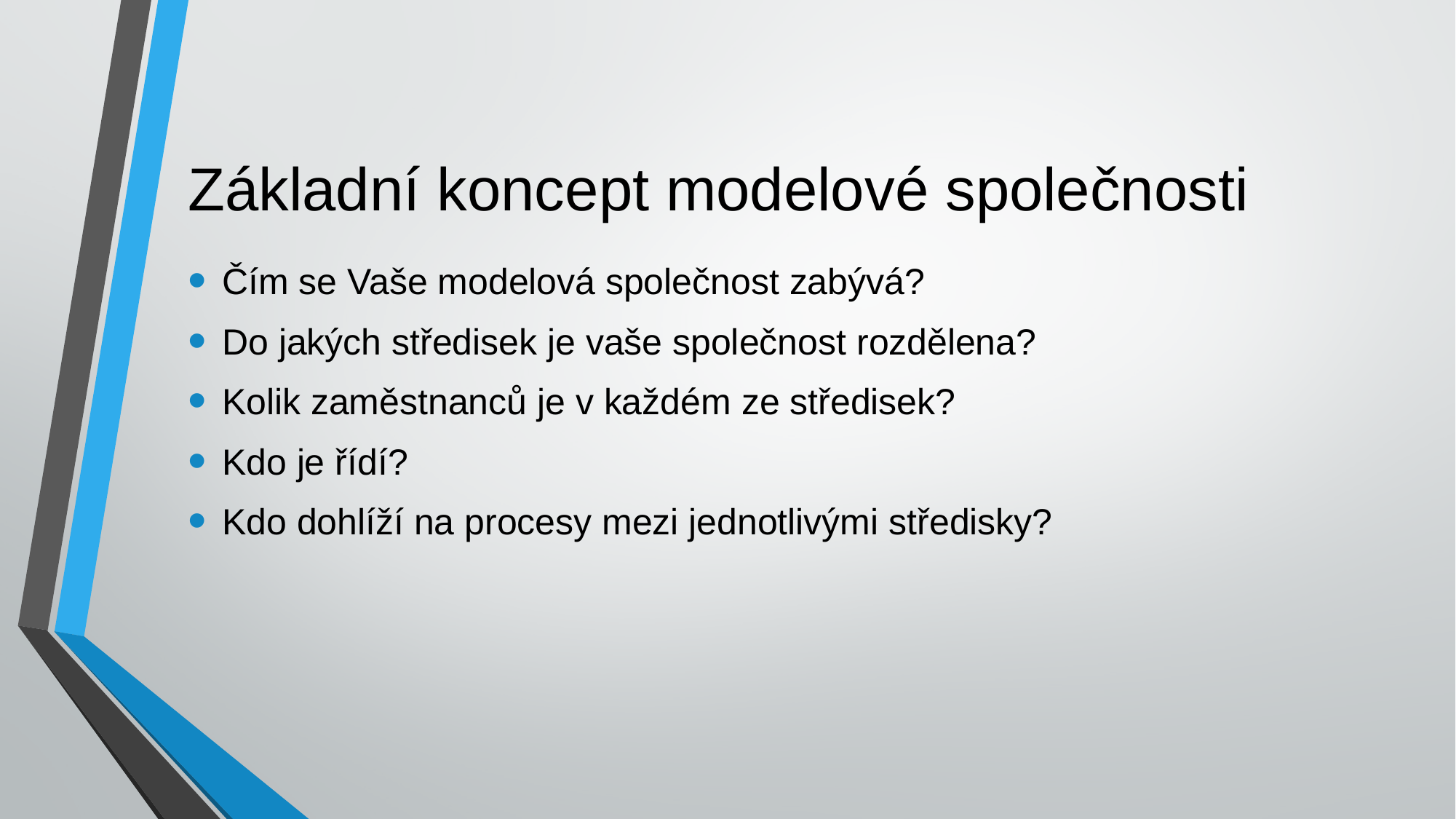

# Základní koncept modelové společnosti
Čím se Vaše modelová společnost zabývá?
Do jakých středisek je vaše společnost rozdělena?
Kolik zaměstnanců je v každém ze středisek?
Kdo je řídí?
Kdo dohlíží na procesy mezi jednotlivými středisky?